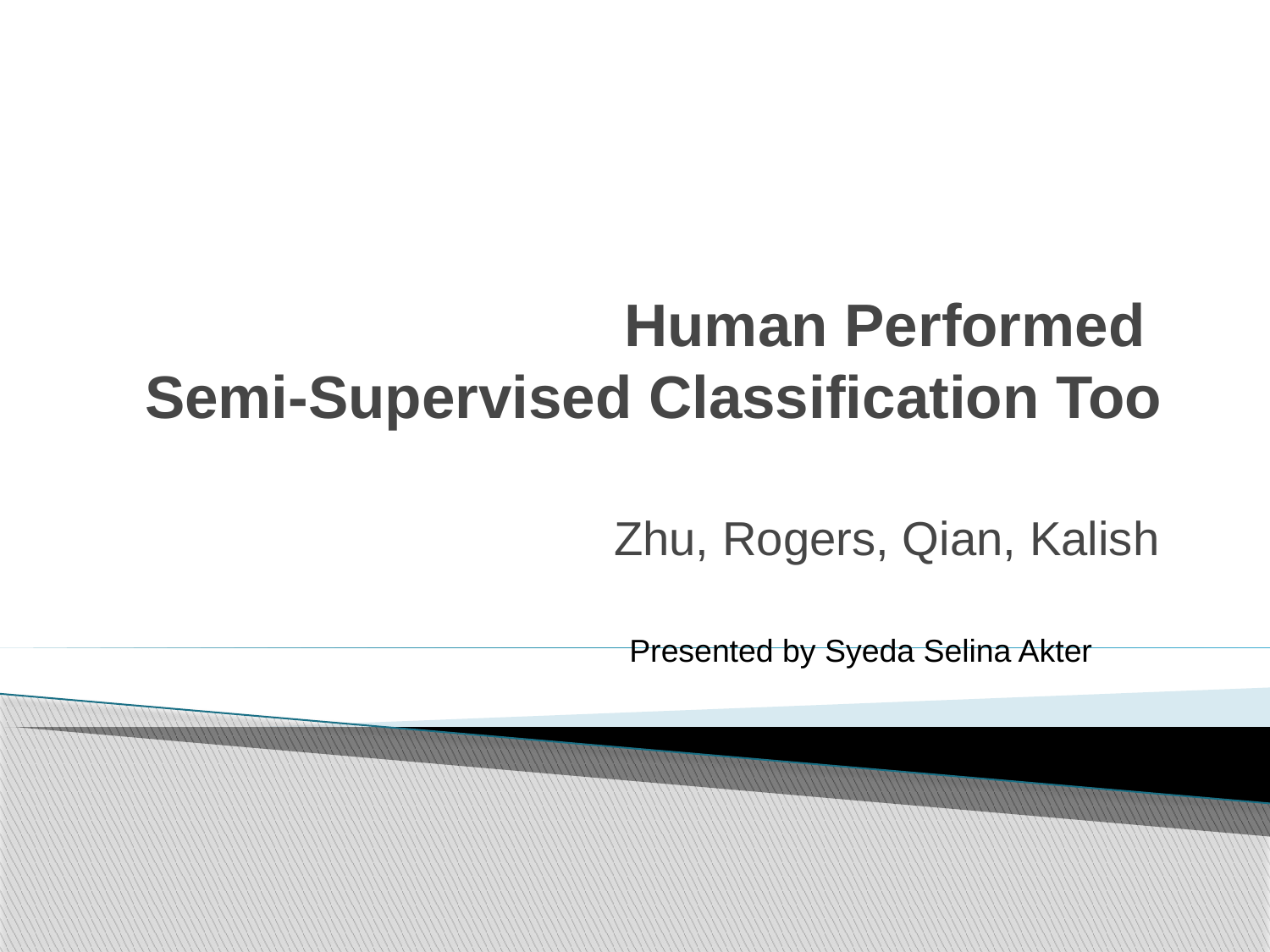

# Human Performed Semi-Supervised Classification Too
Zhu, Rogers, Qian, Kalish
Presented by Syeda Selina Akter